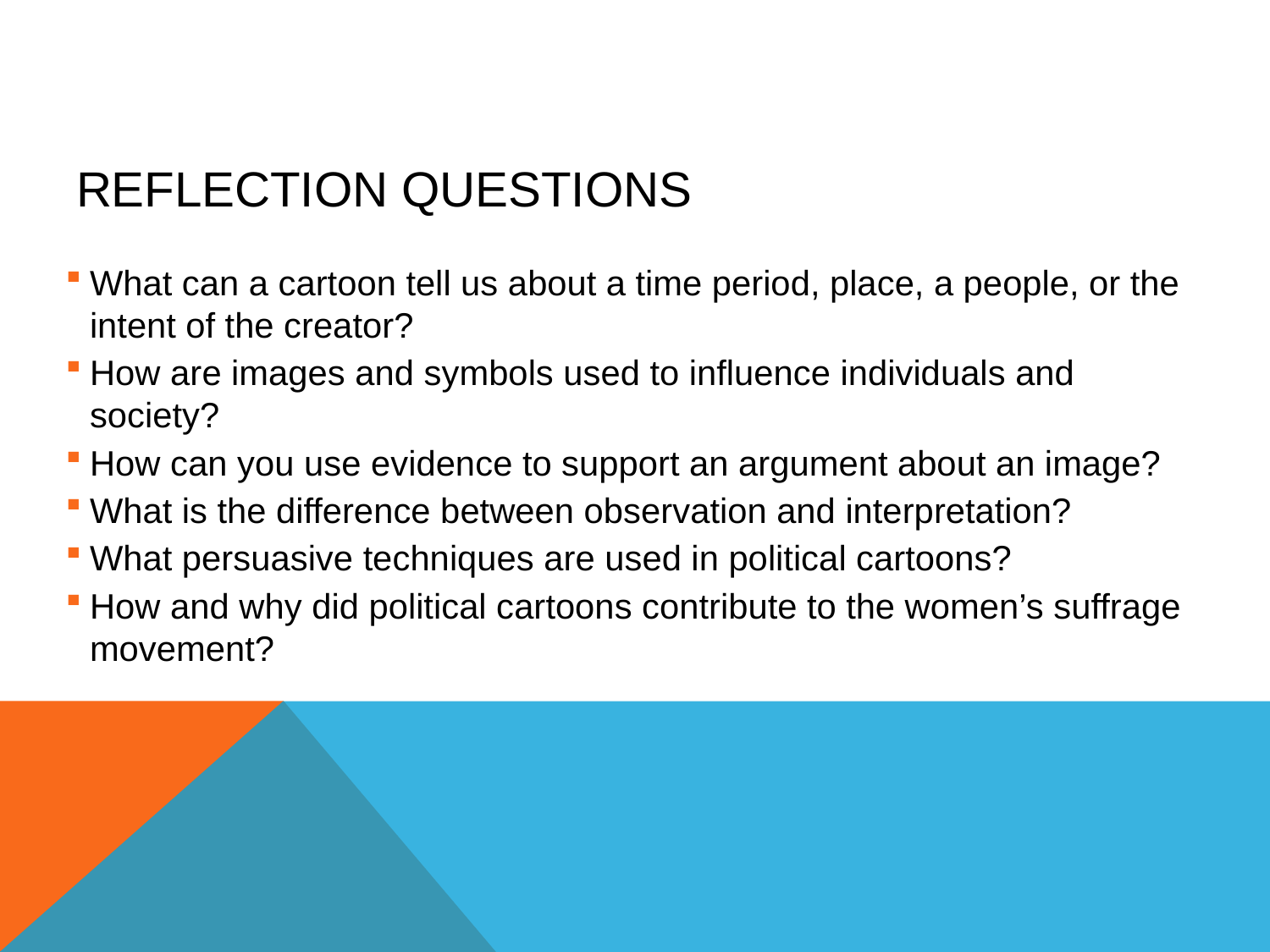

# Reflection Questions
What can a cartoon tell us about a time period, place, a people, or the intent of the creator?
How are images and symbols used to influence individuals and society?
How can you use evidence to support an argument about an image?
What is the difference between observation and interpretation?
What persuasive techniques are used in political cartoons?
How and why did political cartoons contribute to the women’s suffrage movement?